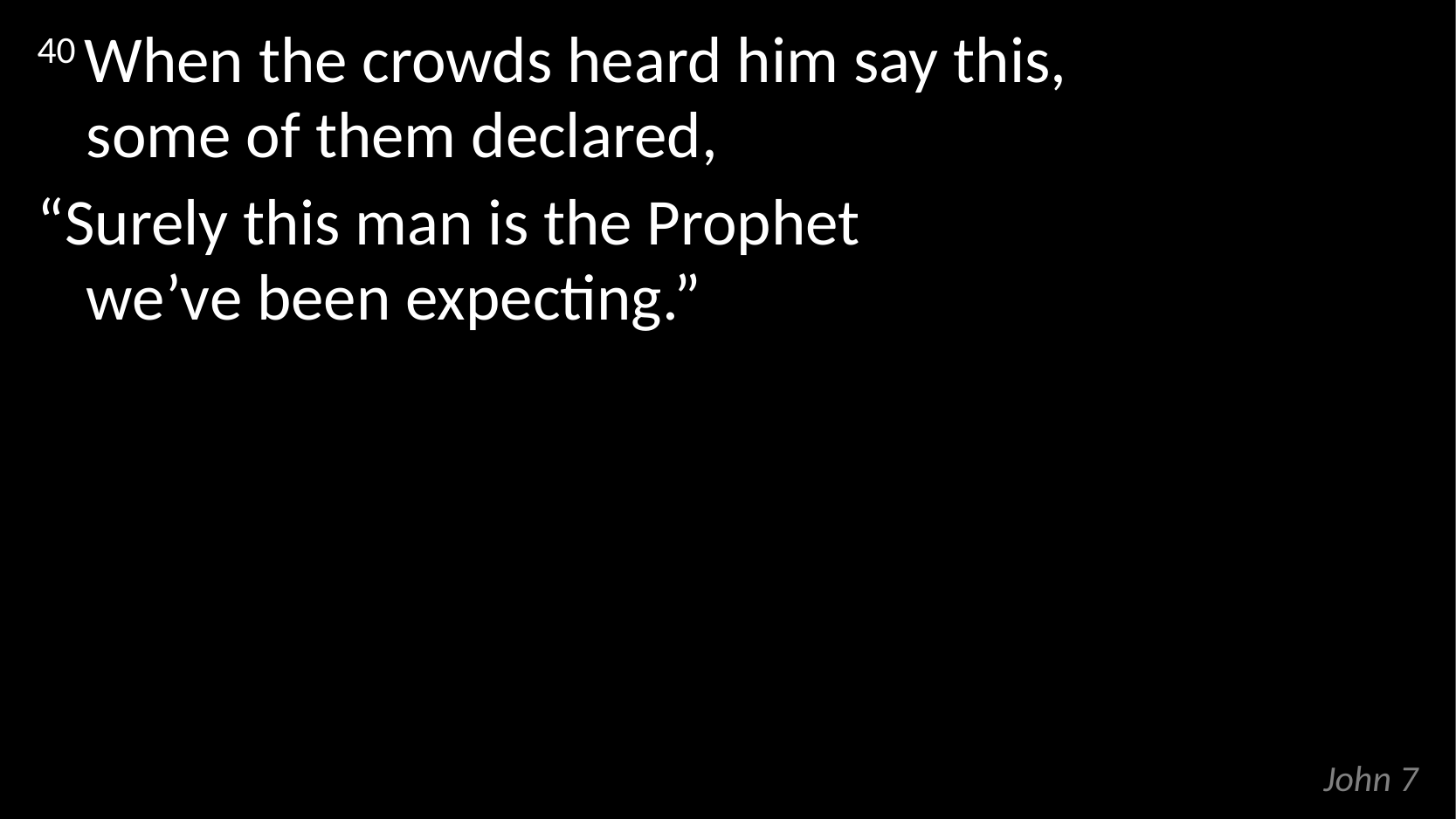

40 When the crowds heard him say this,
some of them declared,
“Surely this man is the Prophet
we’ve been expecting.”
# John 7